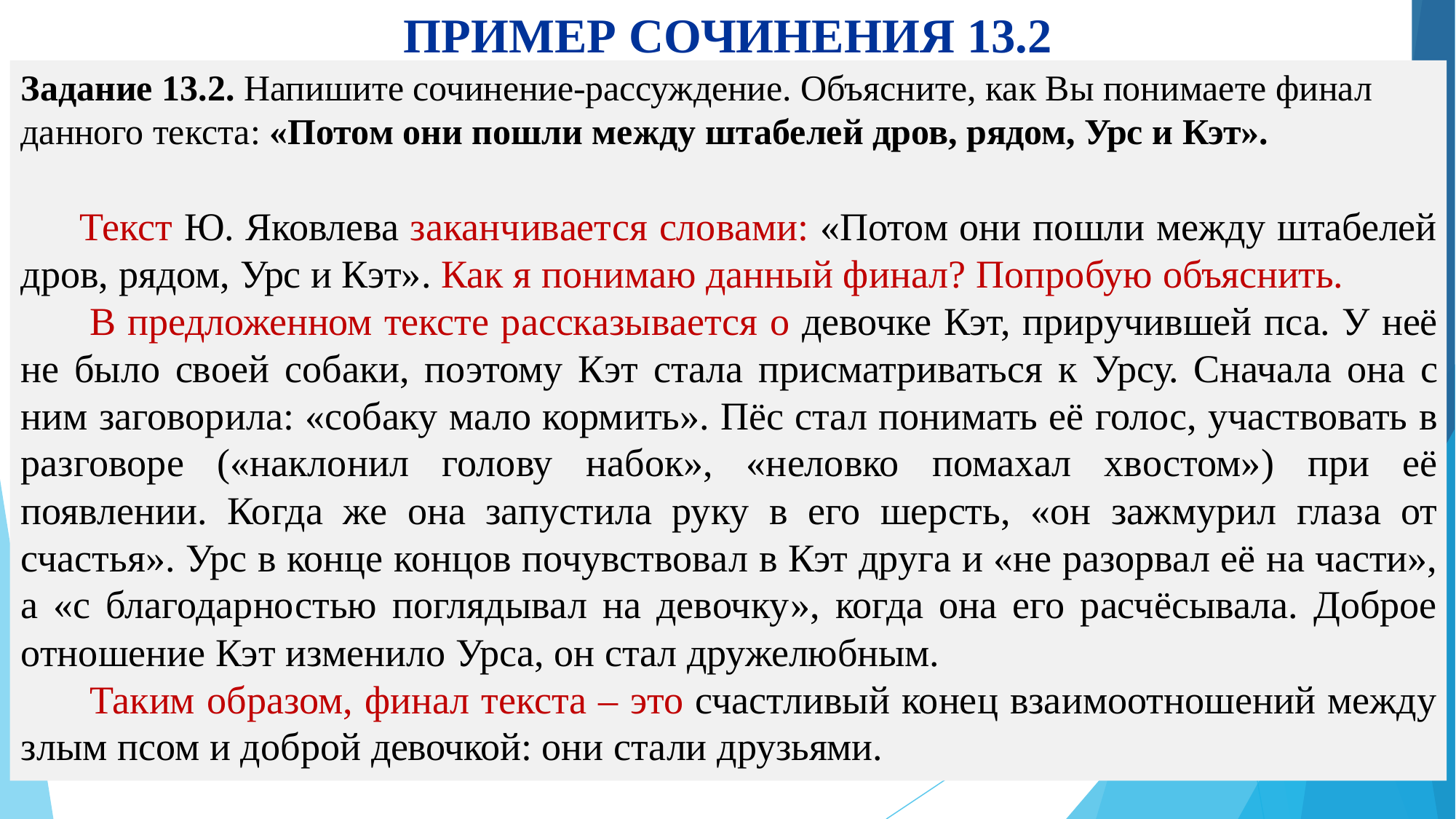

# ПРИМЕР СОЧИНЕНИЯ 13.2

Задание 13.2. Напишите сочинение-рассуждение. Объясните, как Вы понимаете финал
данного текста: «Потом они пошли между штабелей дров, рядом, Урс и Кэт».

Текст Ю. Яковлева заканчивается словами: «Потом они пошли между штабелей дров, рядом, Урс и Кэт». Как я понимаю данный финал? Попробую объяснить.
В предложенном тексте рассказывается о девочке Кэт, приручившей пса. У неё не было своей собаки, поэтому Кэт стала присматриваться к Урсу. Сначала она с ним заговорила: «собаку мало кормить». Пёс стал понимать её голос, участвовать в разговоре  («наклонил  голову  набок»,  «неловко  помахал  хвостом»)  при  её появлении. Когда же она запустила руку в его шерсть, «он зажмурил глаза от счастья». Урс в конце концов почувствовал в Кэт друга и «не разорвал её на части», а «с благодарностью поглядывал на девочку», когда она его расчёсывала. Доброе отношение Кэт изменило Урса, он стал дружелюбным.
Таким образом, финал текста – это счастливый конец взаимоотношений между злым псом и доброй девочкой: они стали друзьями.